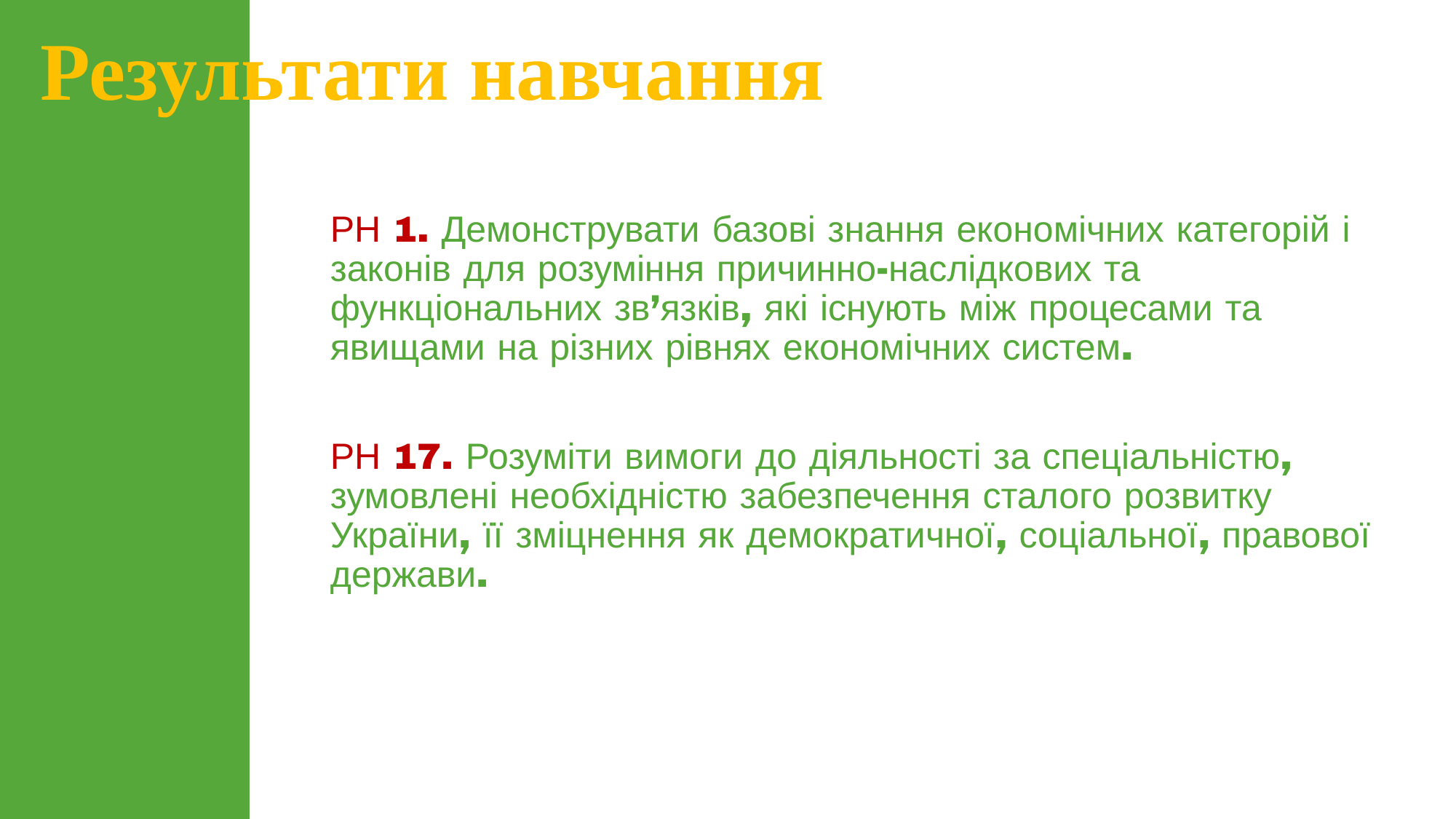

Результати навчання
РН 1. Демонструвати базові знання економічних категорій і законів для розуміння причинно-наслідкових та функціональних зв’язків, які існують між процесами та явищами на різних рівнях економічних систем.

РН 17. Розуміти вимоги до діяльності за спеціальністю, зумовлені необхідністю забезпечення сталого розвитку України, її зміцнення як демократичної, соціальної, правової держави.